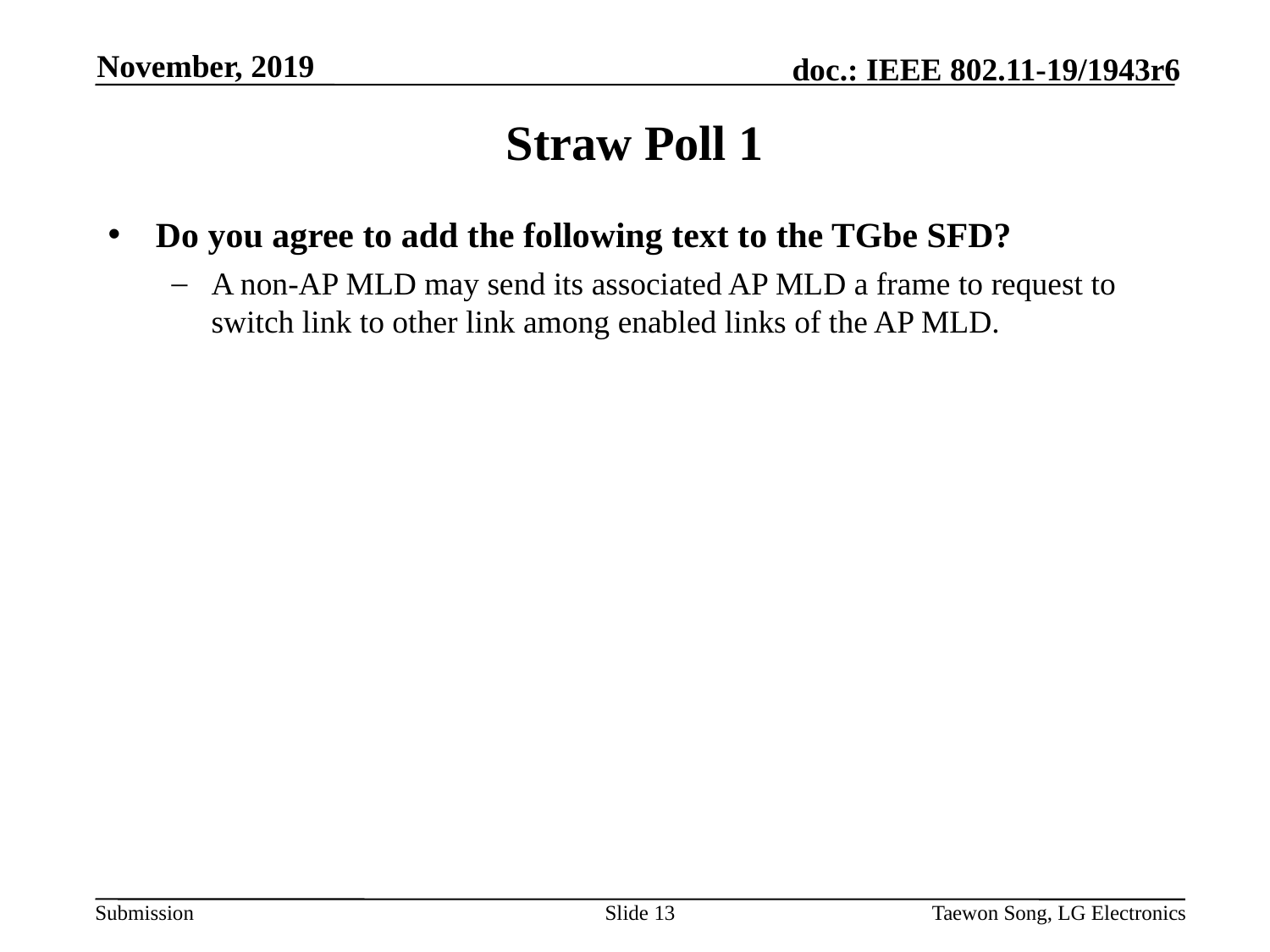

November, 2019
# Straw Poll 1
Do you agree to add the following text to the TGbe SFD?
A non-AP MLD may send its associated AP MLD a frame to request to switch link to other link among enabled links of the AP MLD.
Slide 13
Taewon Song, LG Electronics